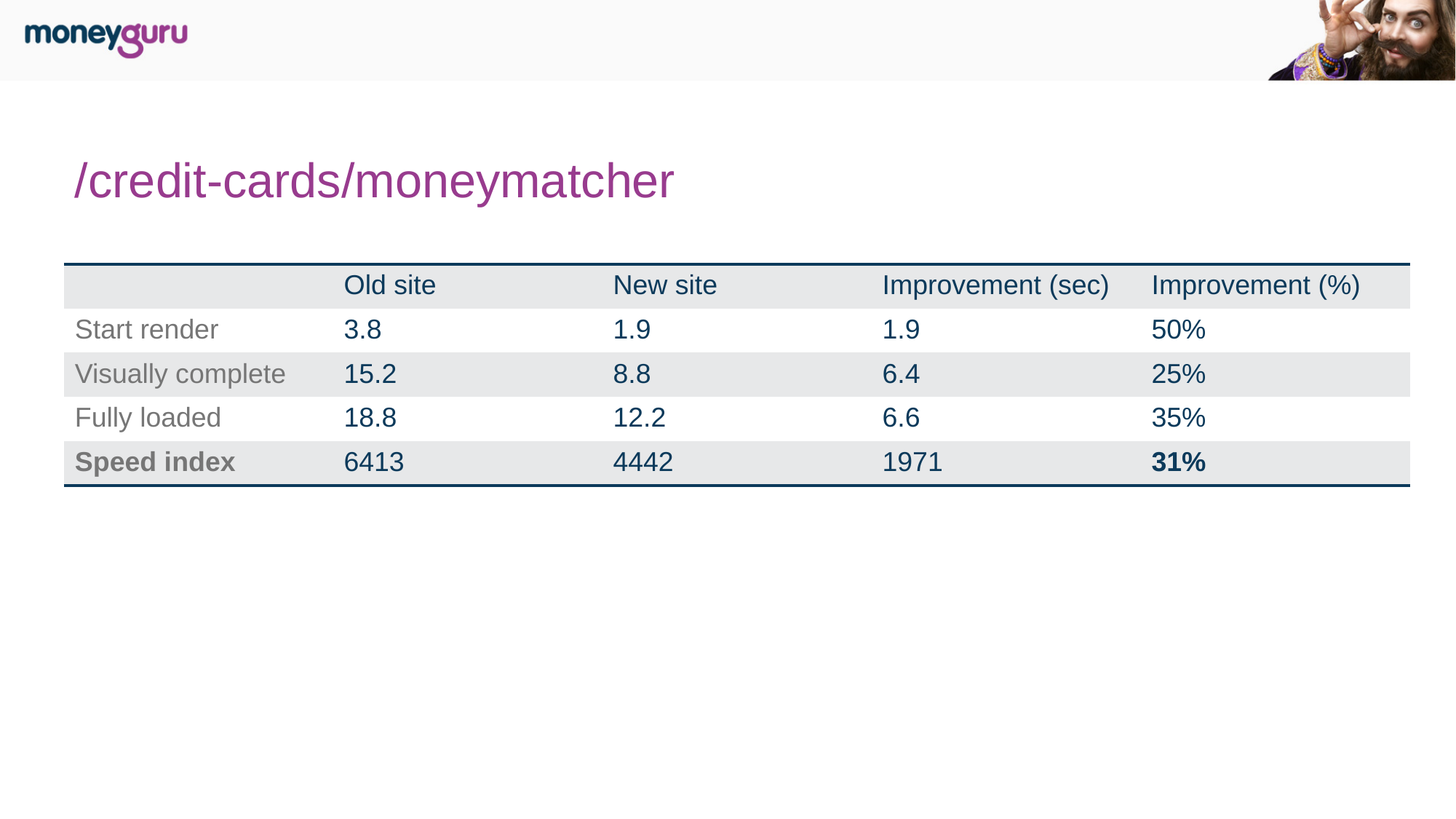

# /credit-cards/moneymatcher
|  | Old site | New site | Improvement (sec) | Improvement (%) |
| --- | --- | --- | --- | --- |
| Start render | 3.8 | 1.9 | 1.9 | 50% |
| Visually complete | 15.2 | 8.8 | 6.4 | 25% |
| Fully loaded | 18.8 | 12.2 | 6.6 | 35% |
| Speed index | 6413 | 4442 | 1971 | 31% |